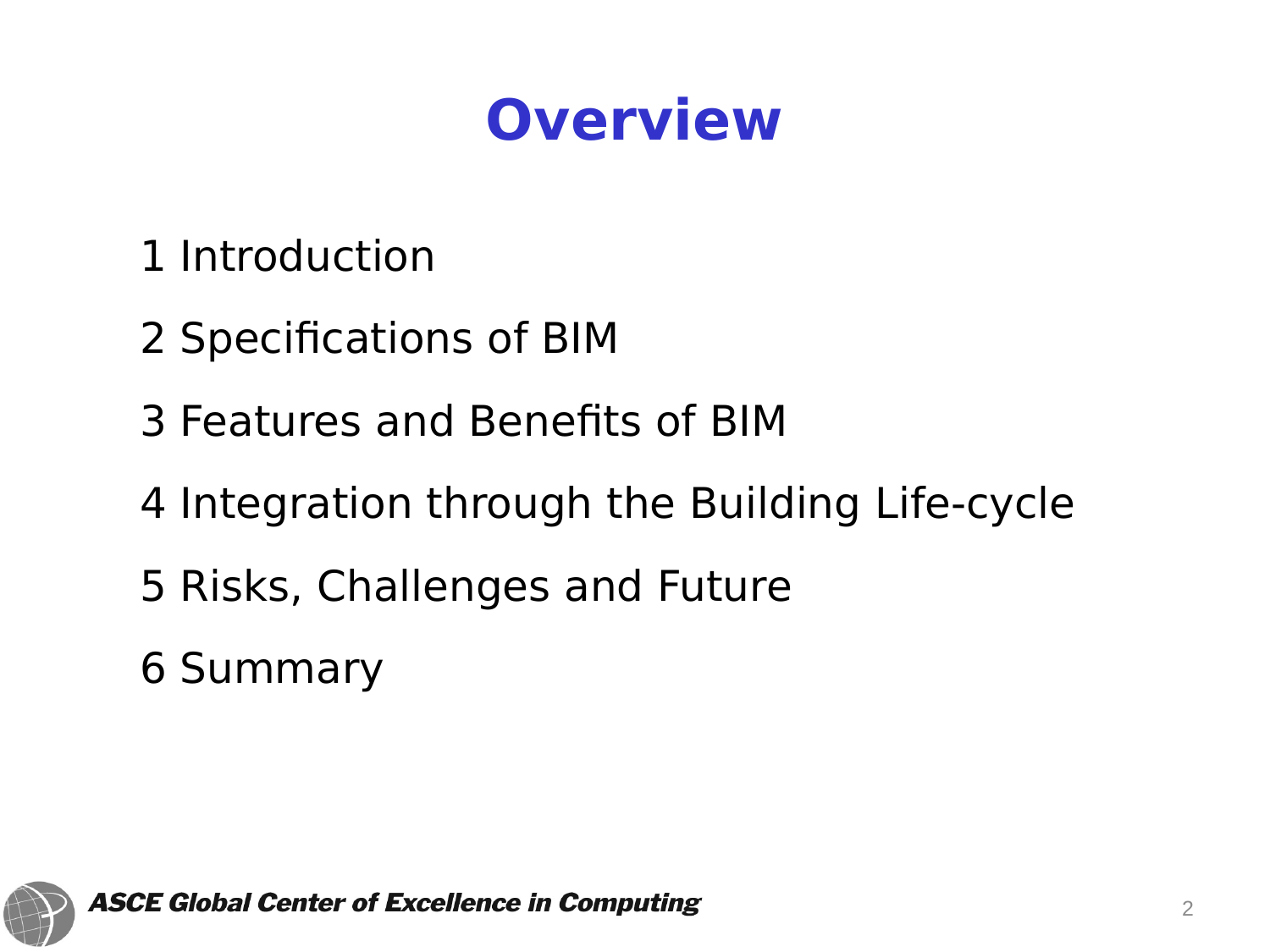

# Overview
1 Introduction
2 Specifications of BIM
3 Features and Benefits of BIM
4 Integration through the Building Life-cycle
5 Risks, Challenges and Future
6 Summary
2